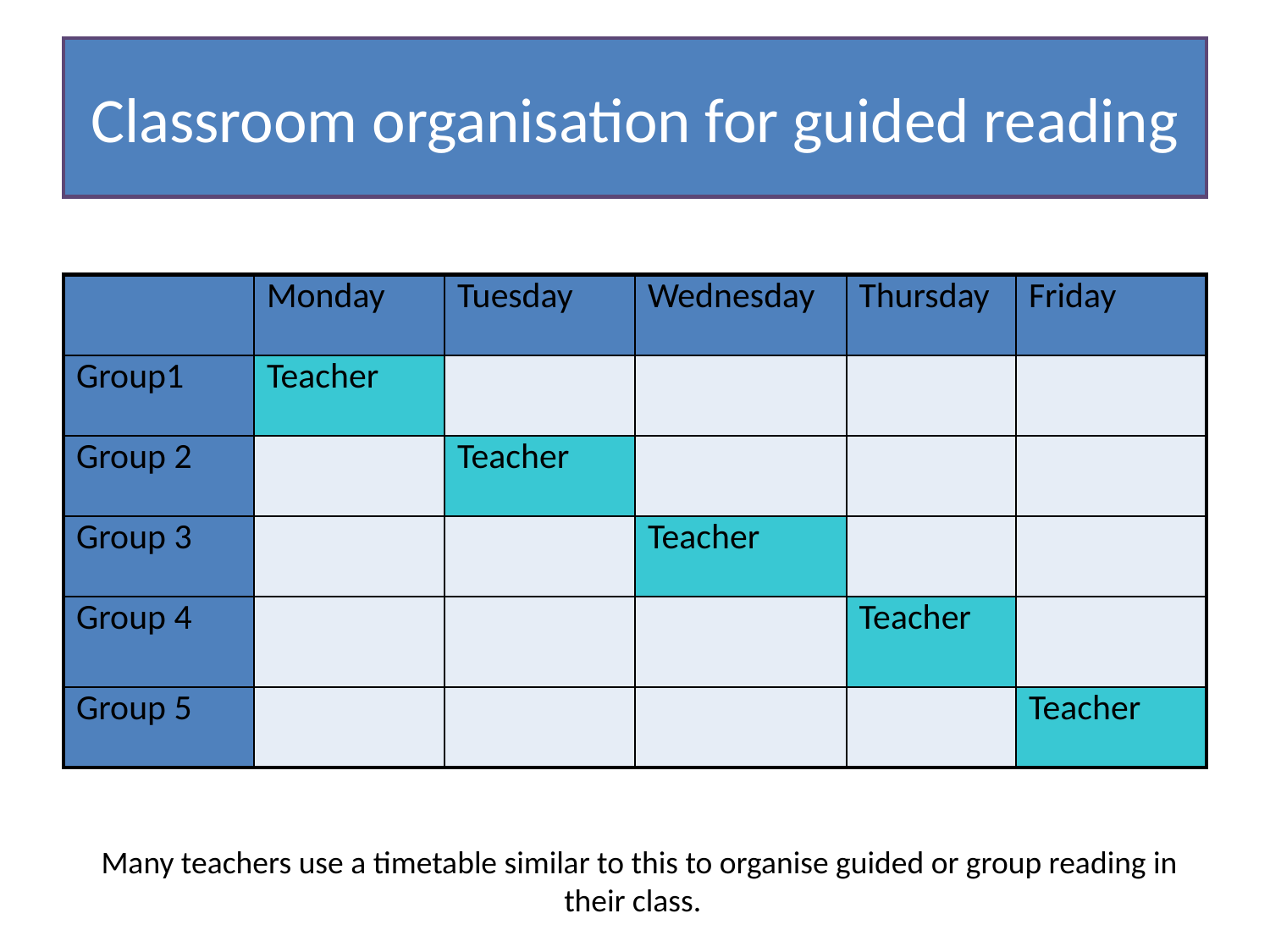

Classroom organisation for guided reading
|  | Monday | Tuesday | Wednesday | Thursday | Friday |
| --- | --- | --- | --- | --- | --- |
| Group1 | Teacher |  |  |  |  |
| Group 2 |  | Teacher |  |  |  |
| Group 3 |  |  | Teacher |  |  |
| Group 4 |  |  |  | Teacher |  |
| Group 5 |  |  |  |  | Teacher |
Many teachers use a timetable similar to this to organise guided or group reading in their class.